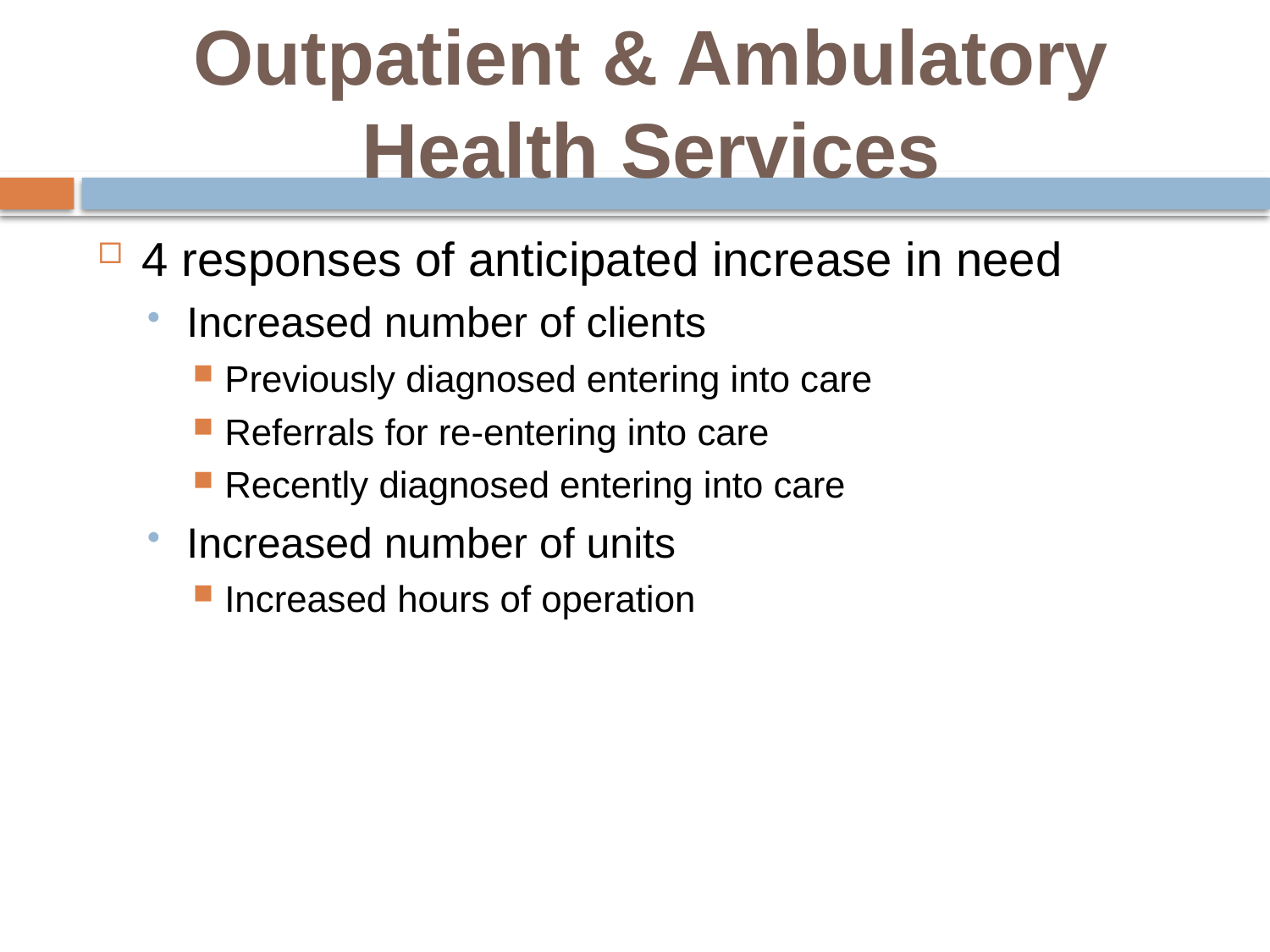

# Outpatient & Ambulatory Health Services
4 responses of anticipated increase in need
Increased number of clients
Previously diagnosed entering into care
Referrals for re-entering into care
Recently diagnosed entering into care
Increased number of units
Increased hours of operation